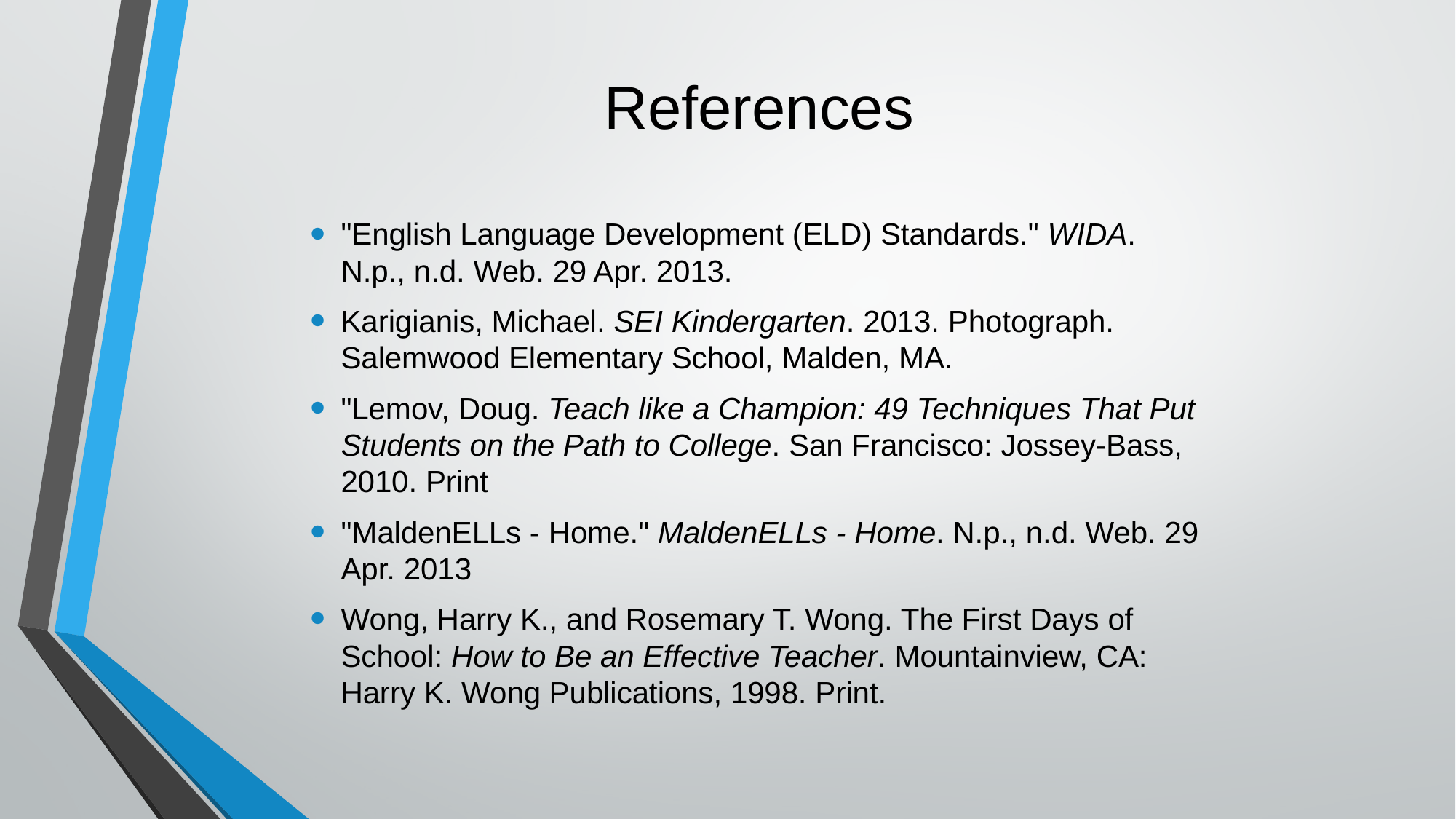

# References
"English Language Development (ELD) Standards." WIDA. N.p., n.d. Web. 29 Apr. 2013.
Karigianis, Michael. SEI Kindergarten. 2013. Photograph. Salemwood Elementary School, Malden, MA.
"Lemov, Doug. Teach like a Champion: 49 Techniques That Put Students on the Path to College. San Francisco: Jossey-Bass, 2010. Print
"MaldenELLs - Home." MaldenELLs - Home. N.p., n.d. Web. 29 Apr. 2013
Wong, Harry K., and Rosemary T. Wong. The First Days of School: How to Be an Effective Teacher. Mountainview, CA: Harry K. Wong Publications, 1998. Print.